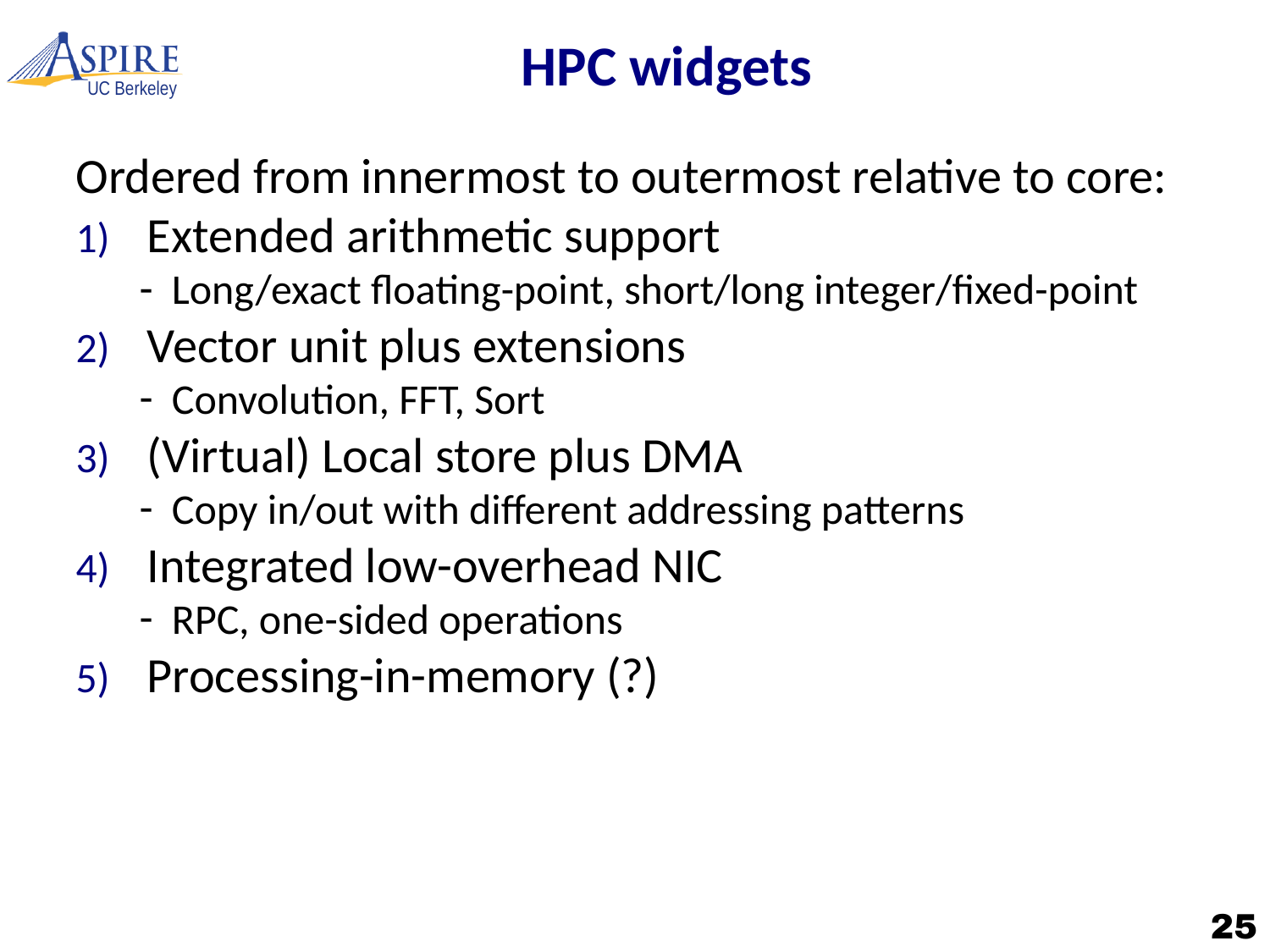

# HPC widgets
Ordered from innermost to outermost relative to core:
Extended arithmetic support
Long/exact floating-point, short/long integer/fixed-point
Vector unit plus extensions
Convolution, FFT, Sort
(Virtual) Local store plus DMA
Copy in/out with different addressing patterns
Integrated low-overhead NIC
RPC, one-sided operations
Processing-in-memory (?)

25